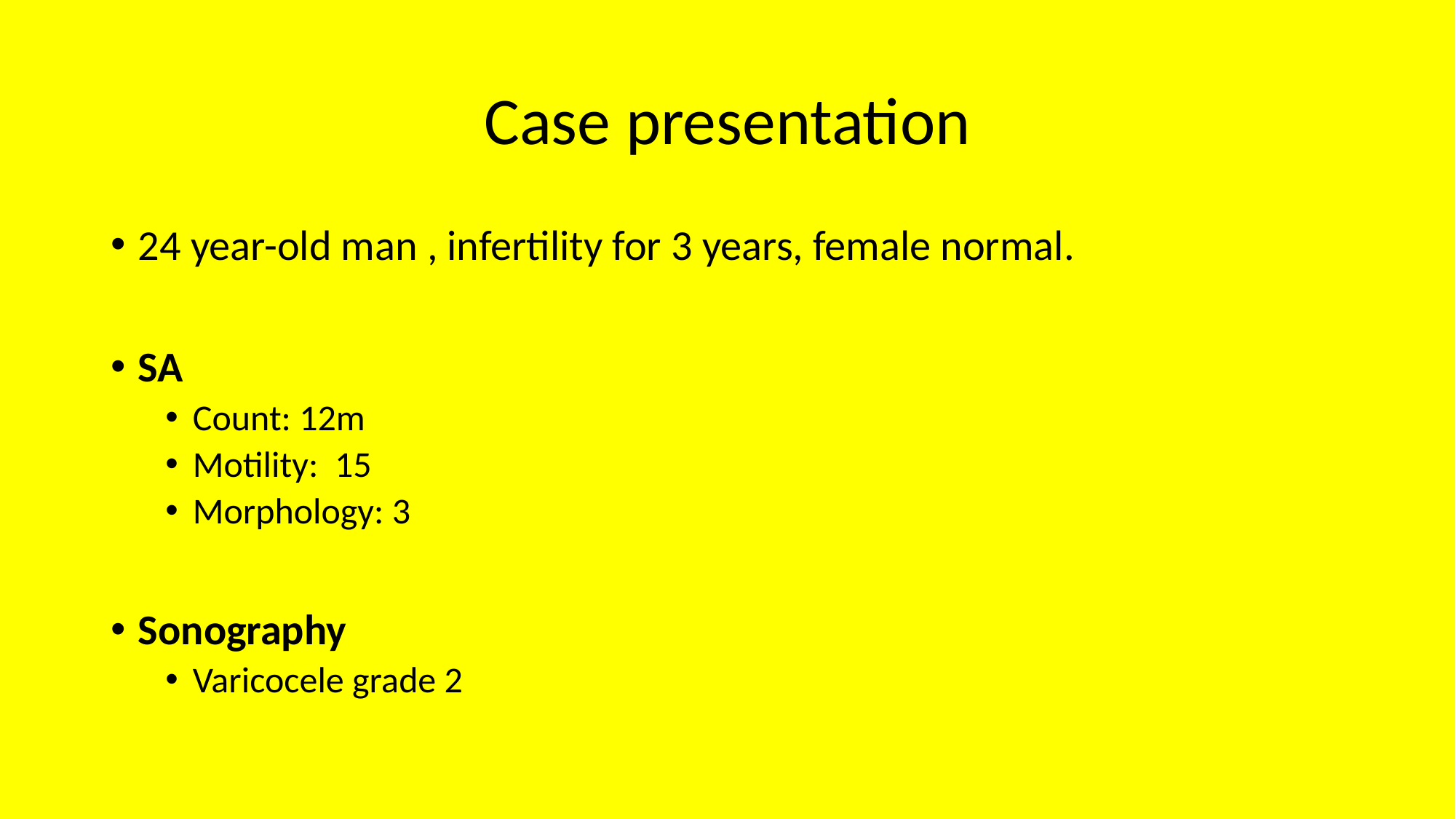

# Case presentation
24 year-old man , infertility for 3 years, female normal.

SA
Count: 12m
Motility:  15
Morphology: 3

Sonography
Varicocele grade 2